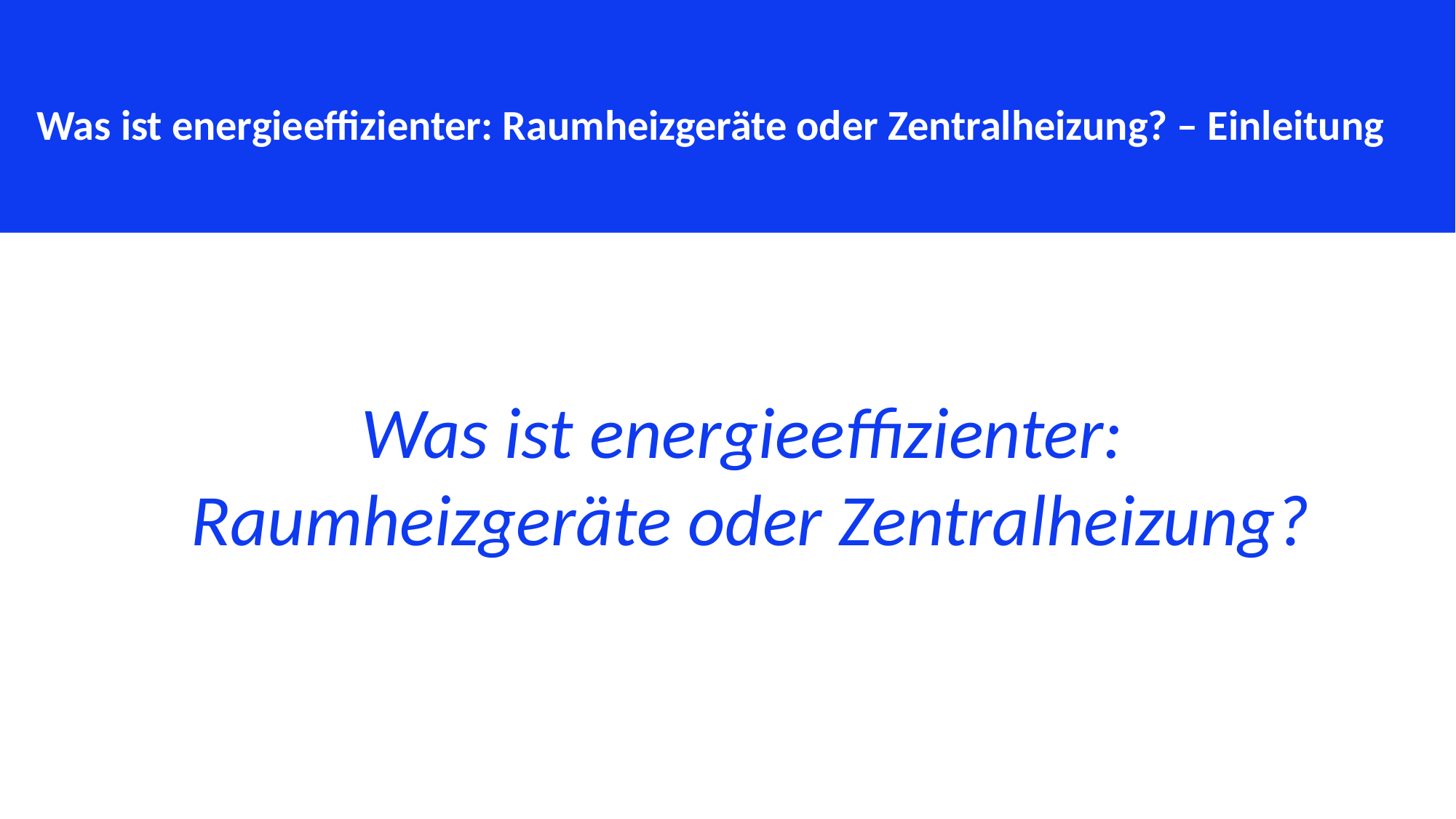

Was ist energieeffizienter: Raumheizgeräte oder Zentralheizung? – Einleitung

Was ist energieeffizienter:
Raumheizgeräte oder Zentralheizung?